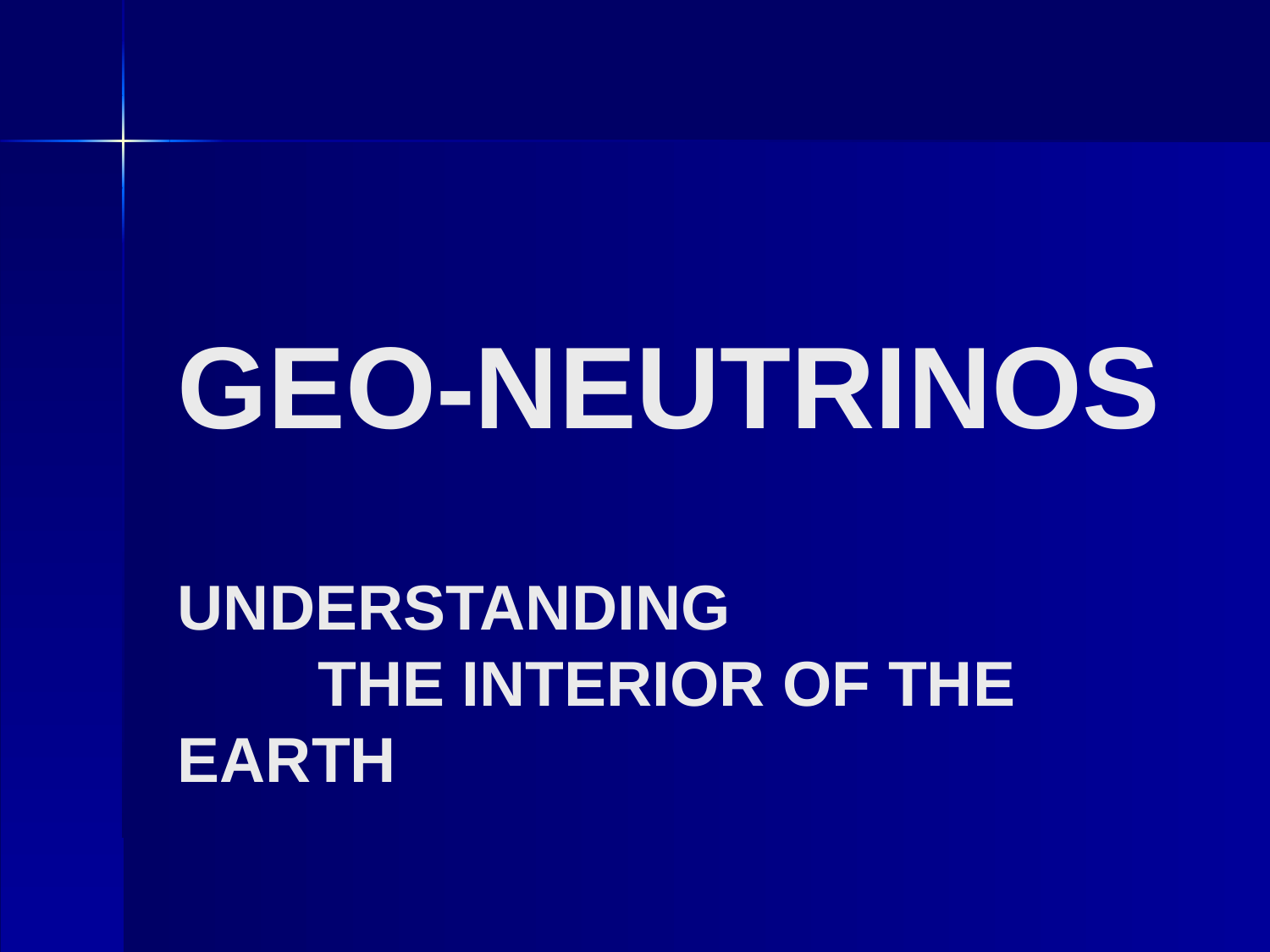

# Geo-neutrinos understanding                                     the interior of the earth